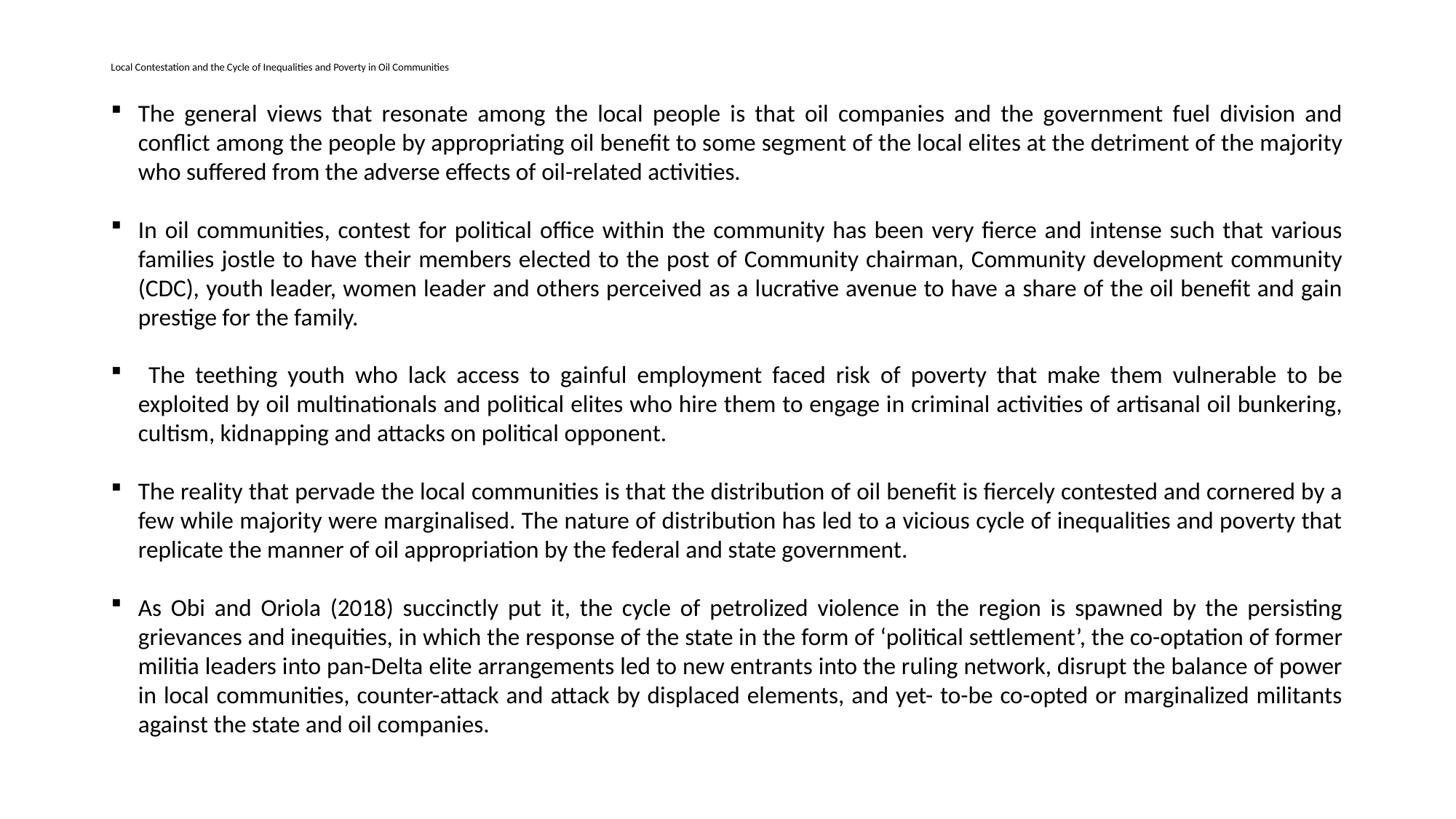

# Local Contestation and the Cycle of Inequalities and Poverty in Oil Communities
The general views that resonate among the local people is that oil companies and the government fuel division and conflict among the people by appropriating oil benefit to some segment of the local elites at the detriment of the majority who suffered from the adverse effects of oil-related activities.

In oil communities, contest for political office within the community has been very fierce and intense such that various families jostle to have their members elected to the post of Community chairman, Community development community (CDC), youth leader, women leader and others perceived as a lucrative avenue to have a share of the oil benefit and gain prestige for the family.

 The teething youth who lack access to gainful employment faced risk of poverty that make them vulnerable to be exploited by oil multinationals and political elites who hire them to engage in criminal activities of artisanal oil bunkering, cultism, kidnapping and attacks on political opponent.

The reality that pervade the local communities is that the distribution of oil benefit is fiercely contested and cornered by a few while majority were marginalised. The nature of distribution has led to a vicious cycle of inequalities and poverty that replicate the manner of oil appropriation by the federal and state government.

As Obi and Oriola (2018) succinctly put it, the cycle of petrolized violence in the region is spawned by the persisting grievances and inequities, in which the response of the state in the form of ‘political settlement’, the co-optation of former militia leaders into pan-Delta elite arrangements led to new entrants into the ruling network, disrupt the balance of power in local communities, counter-attack and attack by displaced elements, and yet- to-be co-opted or marginalized militants against the state and oil companies.